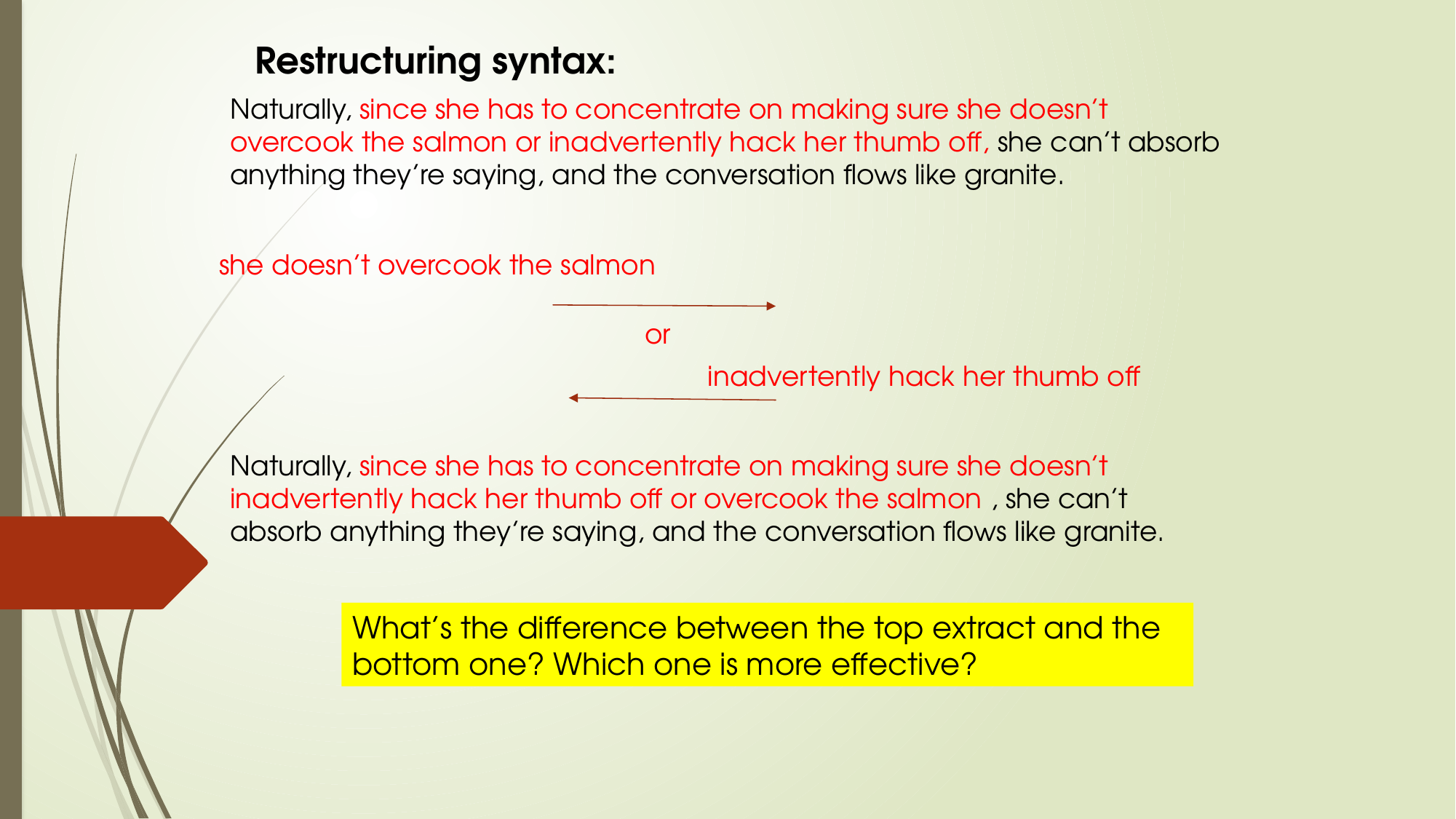

Restructuring syntax:
Naturally, since she has to concentrate on making sure she doesn’t overcook the salmon or inadvertently hack her thumb off, she can’t absorb anything they’re saying, and the conversation flows like granite.
she doesn’t overcook the salmon
or
inadvertently hack her thumb off
Naturally, since she has to concentrate on making sure she doesn’t inadvertently hack her thumb off or overcook the salmon , she can’t absorb anything they’re saying, and the conversation flows like granite.
What’s the difference between the top extract and the bottom one? Which one is more effective?